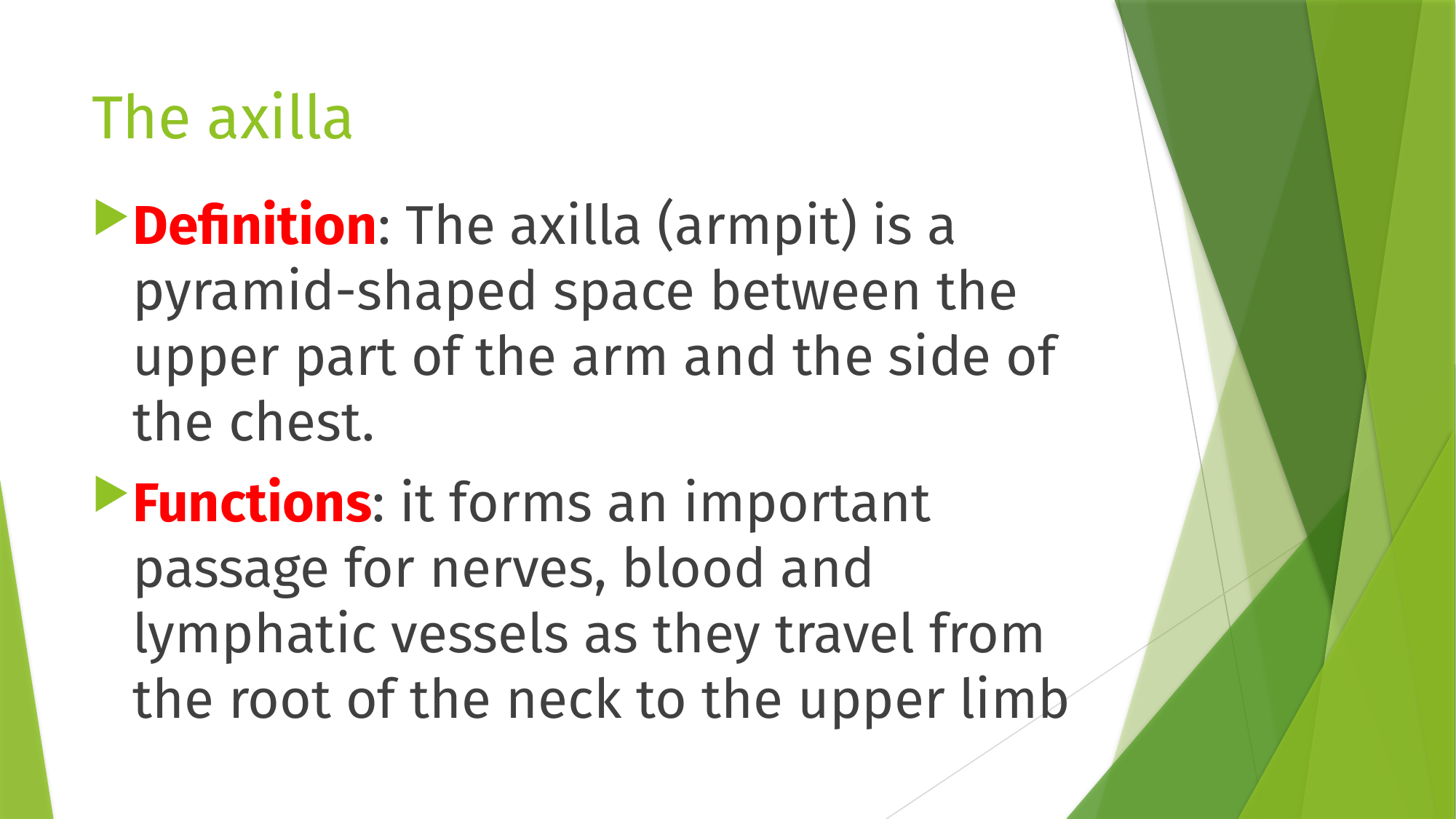

# The axilla
Definition: The axilla (armpit) is a pyramid-shaped space between the upper part of the arm and the side of the chest.
Functions: it forms an important passage for nerves, blood and lymphatic vessels as they travel from the root of the neck to the upper limb